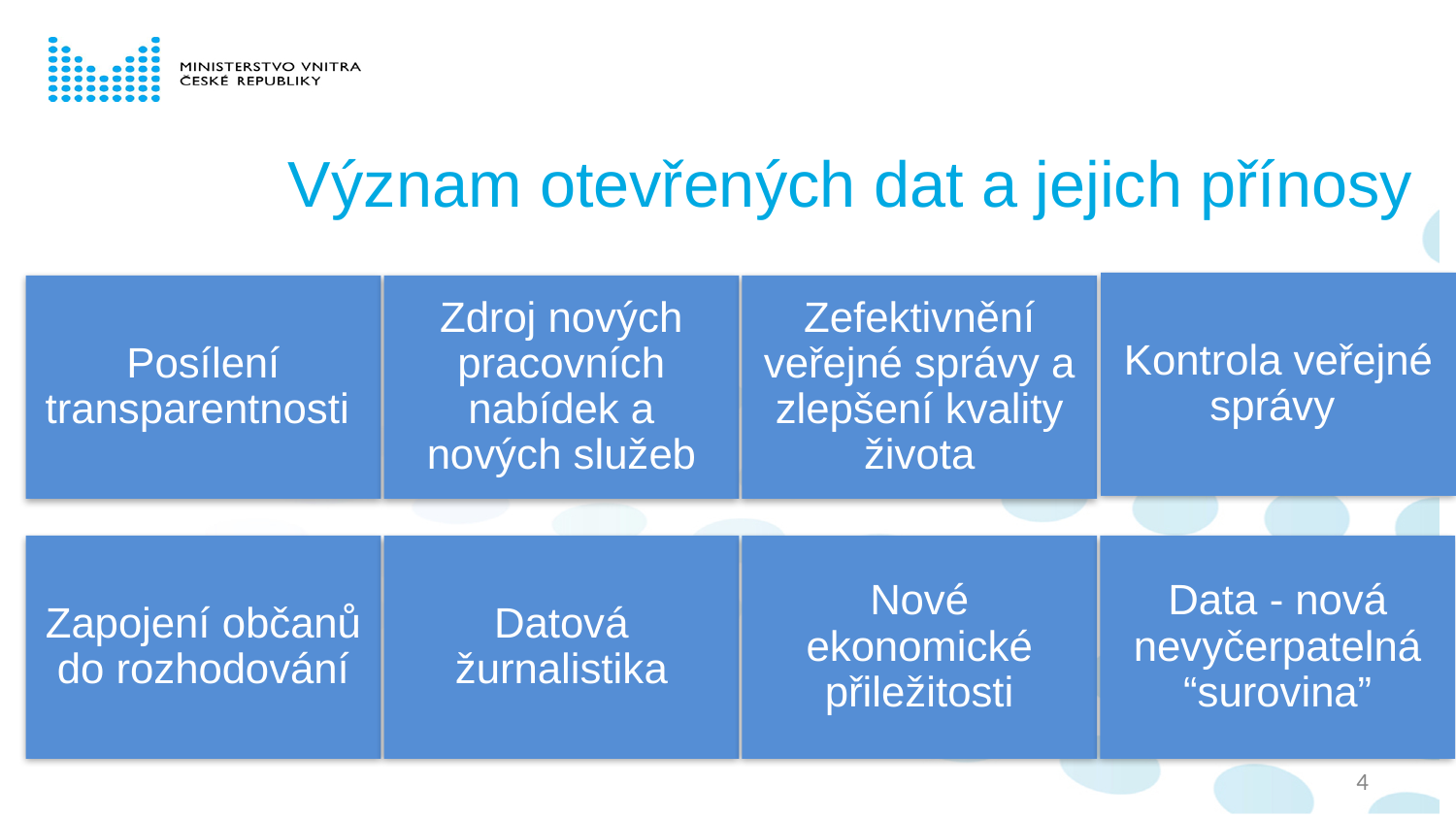

# Význam otevřených dat a jejich přínosy
Posílení transparentnosti
Zdroj nových pracovních nabídek a nových služeb
Zefektivnění veřejné správy a zlepšení kvality života
Kontrola veřejné správy
Zapojení občanů do rozhodování
Datová žurnalistika
Nové ekonomické přiležitosti
Data - nová nevyčerpatelná “surovina”

4